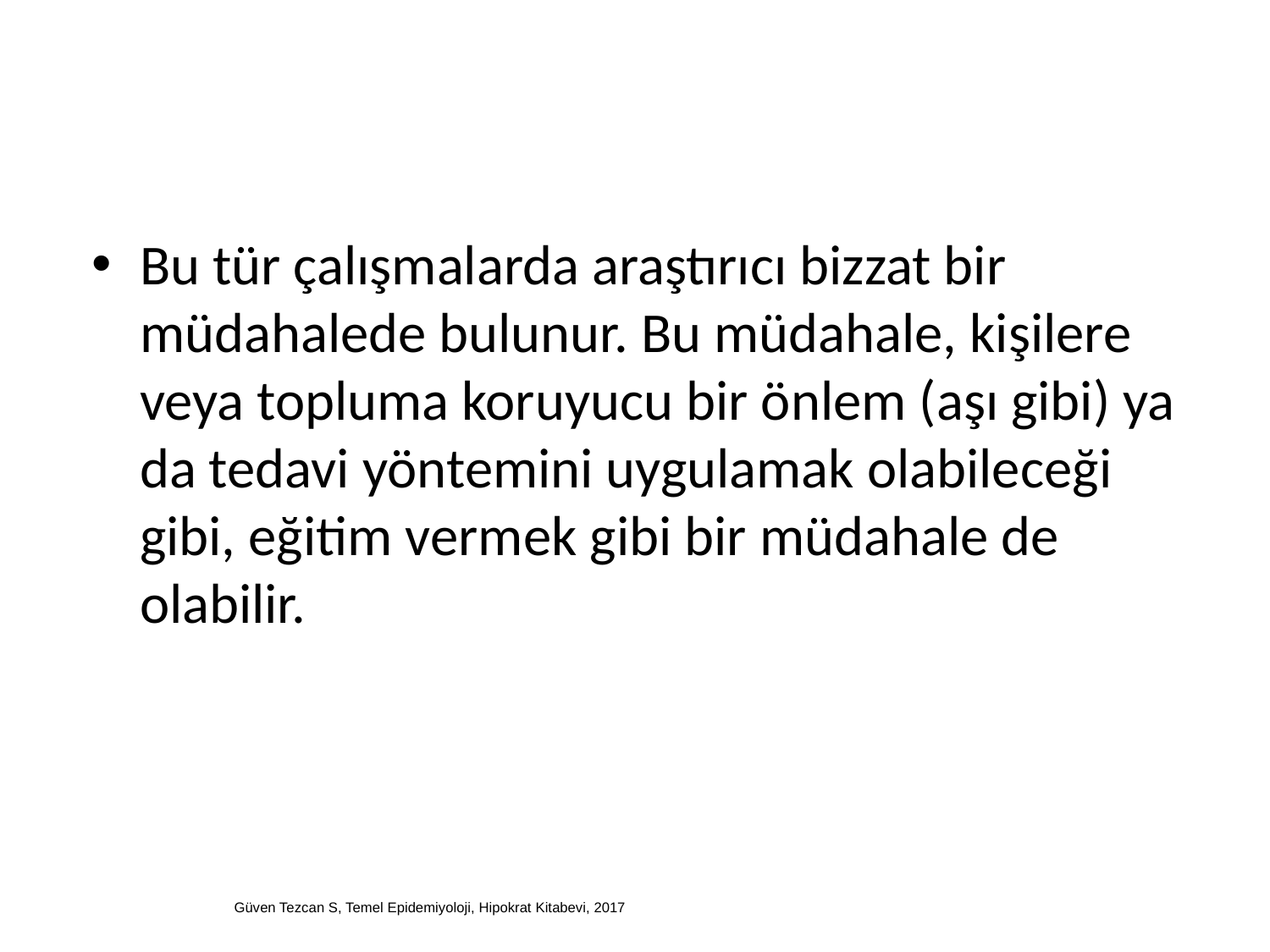

#
Bu tür çalışmalarda araştırıcı bizzat bir müdahalede bulunur. Bu müdahale, kişilere veya topluma koruyucu bir önlem (aşı gibi) ya da tedavi yöntemini uygulamak olabileceği gibi, eğitim vermek gibi bir müdahale de olabilir.

Güven Tezcan S, Temel Epidemiyoloji, Hipokrat Kitabevi, 2017